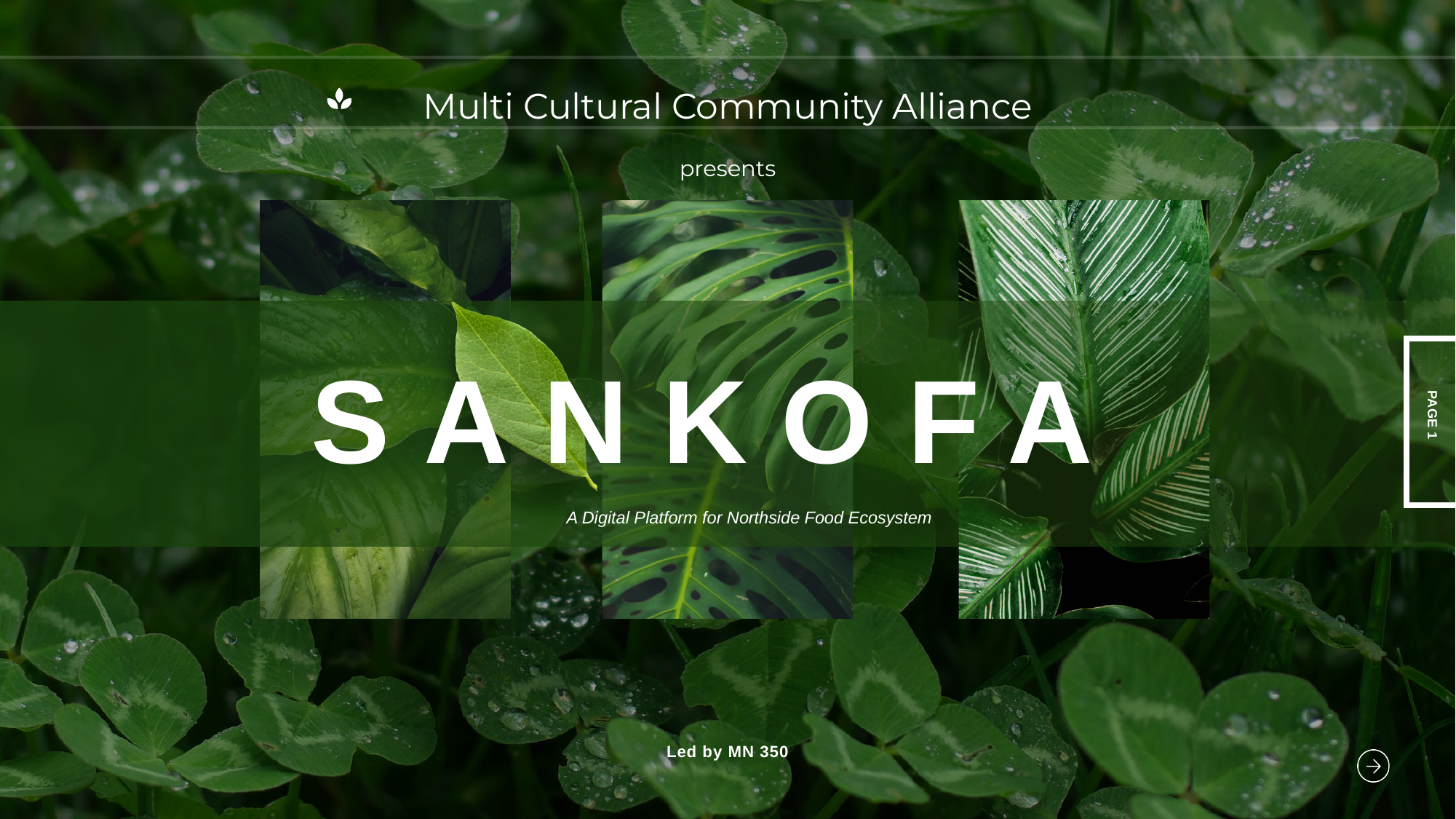

Multi Cultural Community Alliance

presents

SANKOFA

PAGE 1
A Digital Platform for Northside Food Ecosystem
Led by MN 350